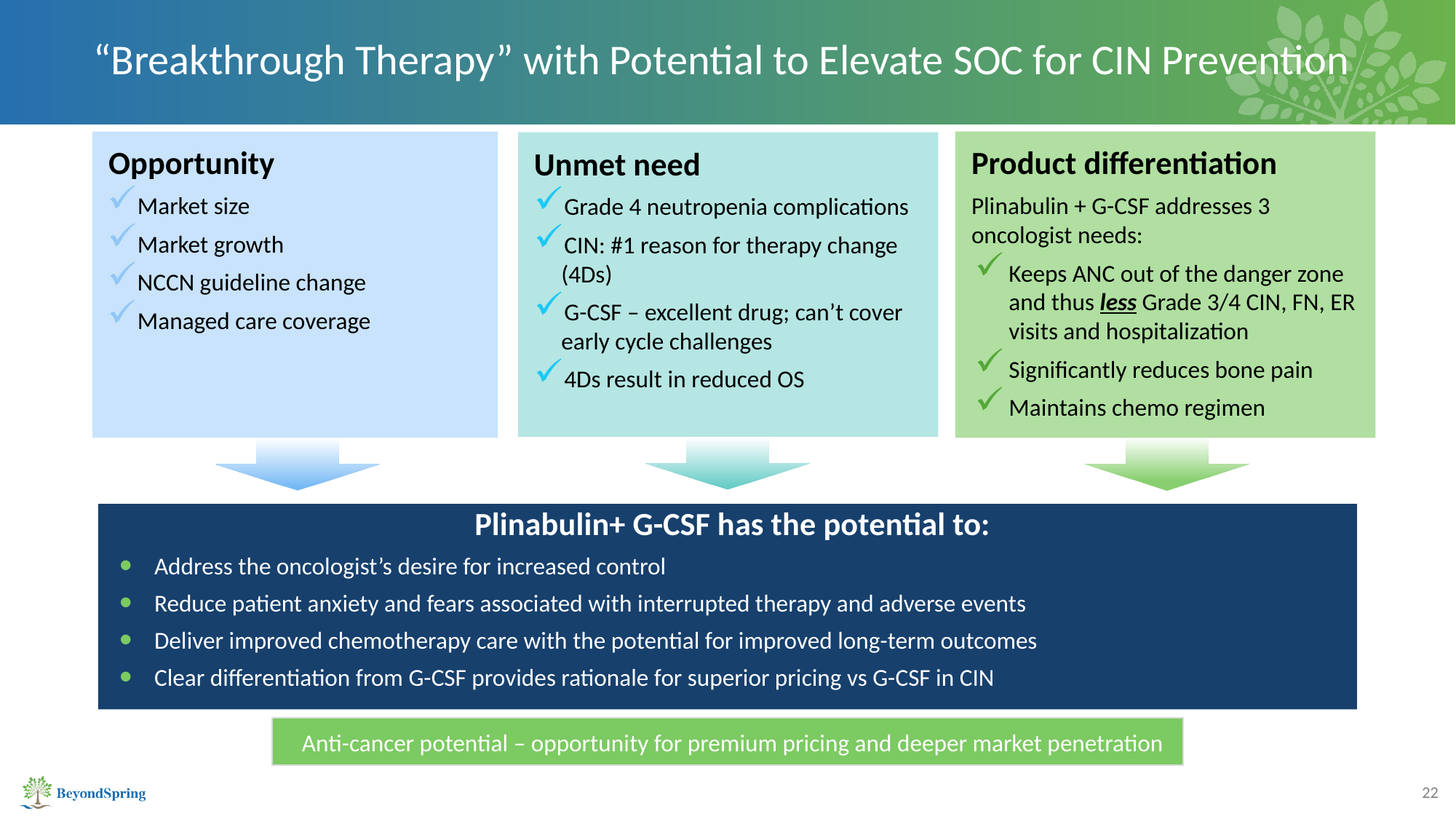

# “Breakthrough Therapy” with Potential to Elevate SOC for CIN Prevention
Opportunity
Market size
Market growth
NCCN guideline change
Managed care coverage

Product differentiation
Plinabulin + G-CSF addresses 3 oncologist needs:
Keeps ANC out of the danger zone and thus less Grade 3/4 CIN, FN, ER visits and hospitalization
Significantly reduces bone pain
Maintains chemo regimen

Unmet need
Grade 4 neutropenia complications
CIN: #1 reason for therapy change (4Ds)
G-CSF – excellent drug; can’t cover early cycle challenges
4Ds result in reduced OS

Plinabulin+ G-CSF has the potential to:
Address the oncologist’s desire for increased control
Reduce patient anxiety and fears associated with interrupted therapy and adverse events
Deliver improved chemotherapy care with the potential for improved long-term outcomes
Clear differentiation from G-CSF provides rationale for superior pricing vs G-CSF in CIN

Anti-cancer potential – opportunity for premium pricing and deeper market penetration